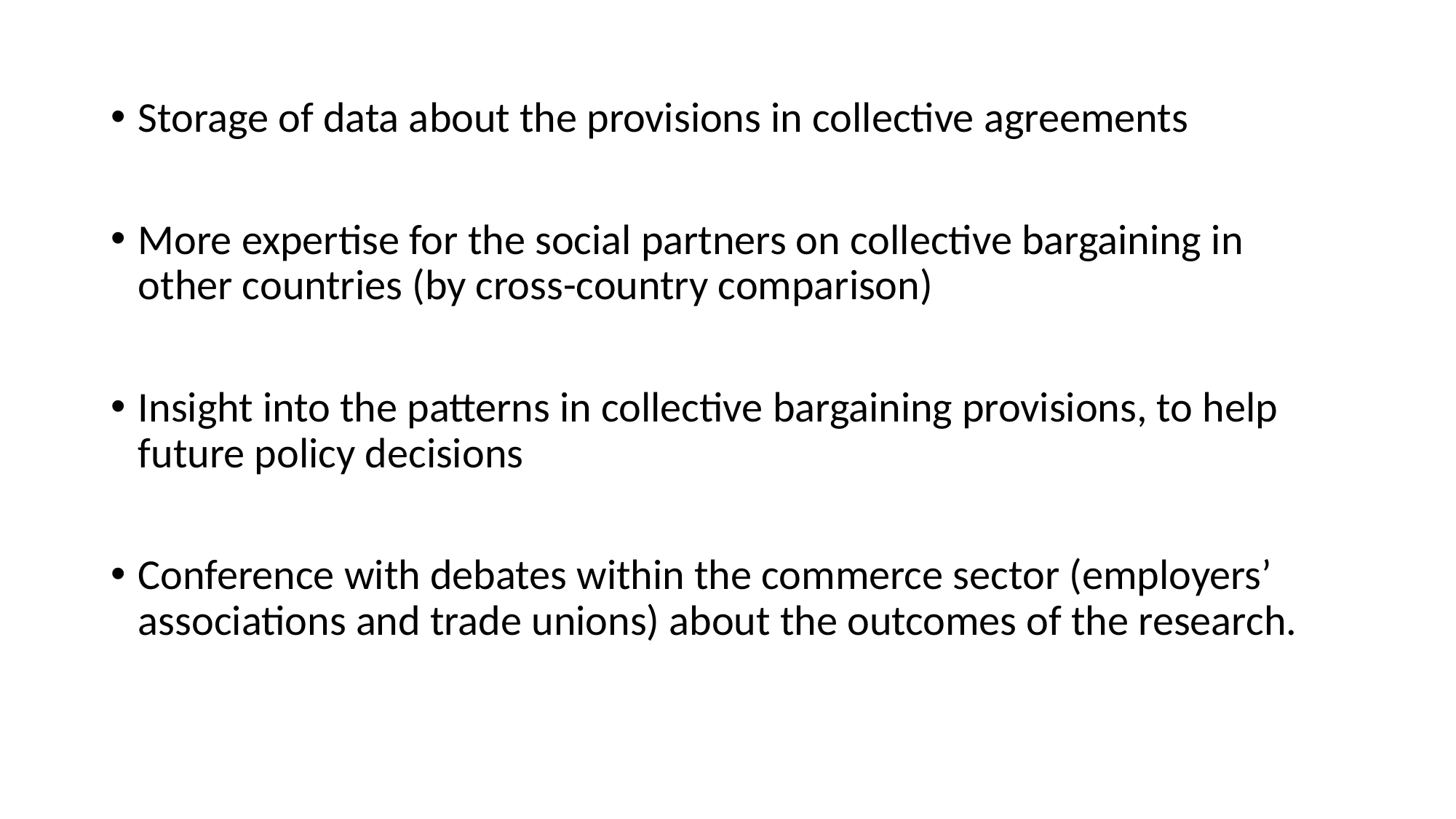

Storage of data about the provisions in collective agreements

More expertise for the social partners on collective bargaining in other countries (by cross-country comparison)

Insight into the patterns in collective bargaining provisions, to help future policy decisions

Conference with debates within the commerce sector (employers’ associations and trade unions) about the outcomes of the research.